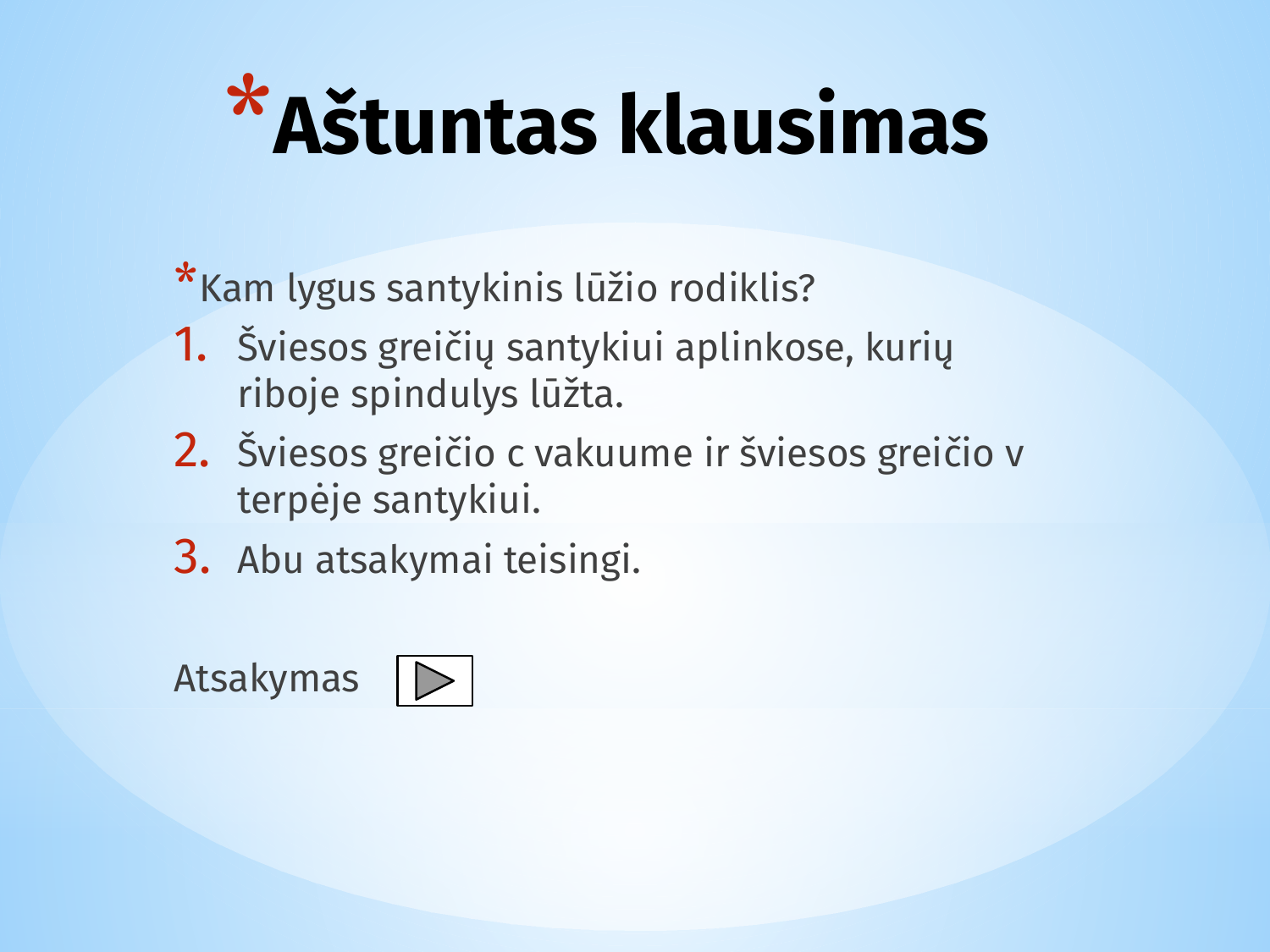

# Aštuntas klausimas
Kam lygus santykinis lūžio rodiklis?
Šviesos greičių santykiui aplinkose, kurių riboje spindulys lūžta.
Šviesos greičio c vakuume ir šviesos greičio v terpėje santykiui.
Abu atsakymai teisingi.

Atsakymas